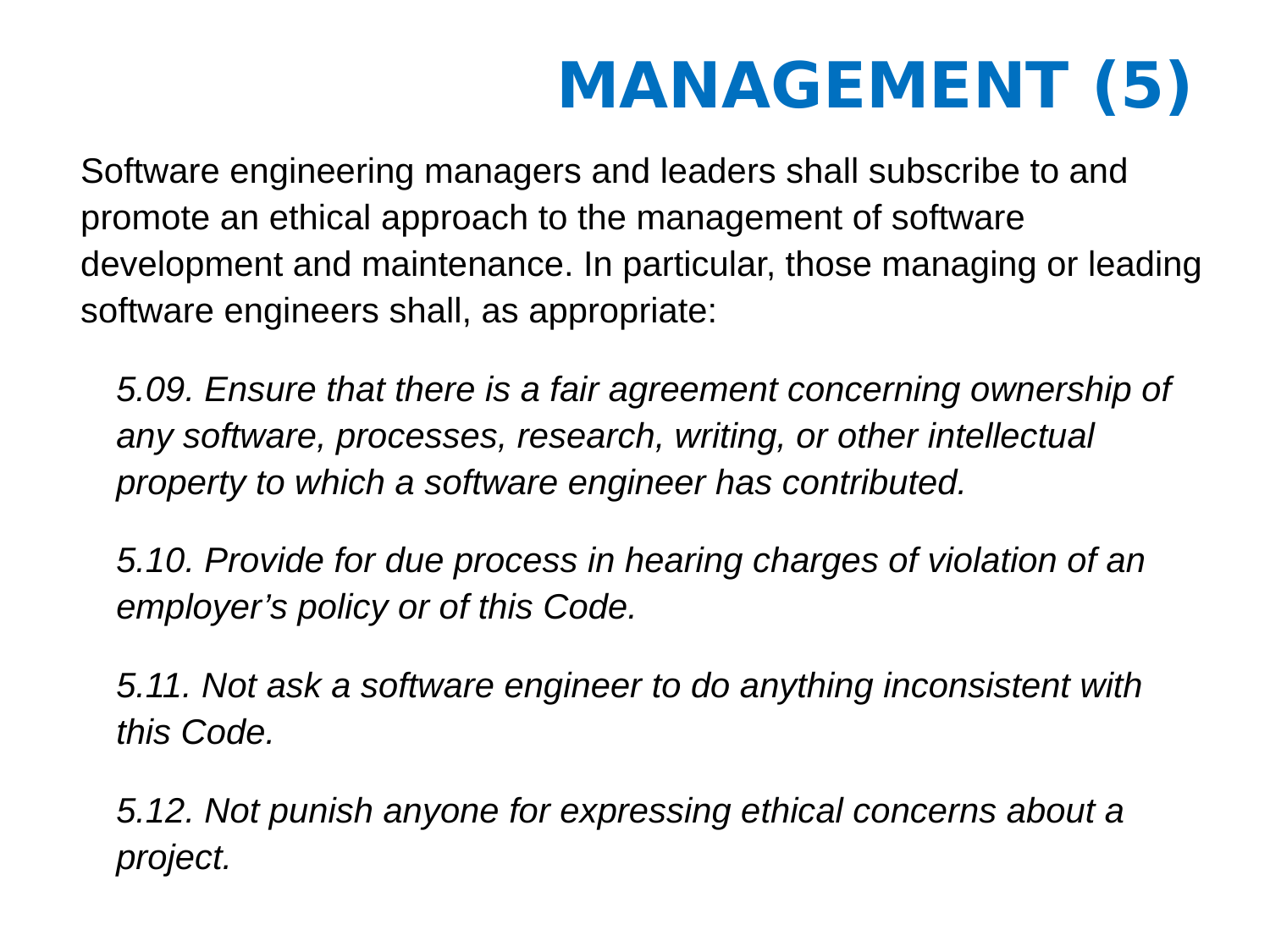

# MANAGEMENT (5)
Software engineering managers and leaders shall subscribe to and promote an ethical approach to the management of software development and maintenance. In particular, those managing or leading software engineers shall, as appropriate:
5.09. Ensure that there is a fair agreement concerning ownership of any software, processes, research, writing, or other intellectual property to which a software engineer has contributed.
5.10. Provide for due process in hearing charges of violation of an employer’s policy or of this Code.
5.11. Not ask a software engineer to do anything inconsistent with this Code.
5.12. Not punish anyone for expressing ethical concerns about a project.